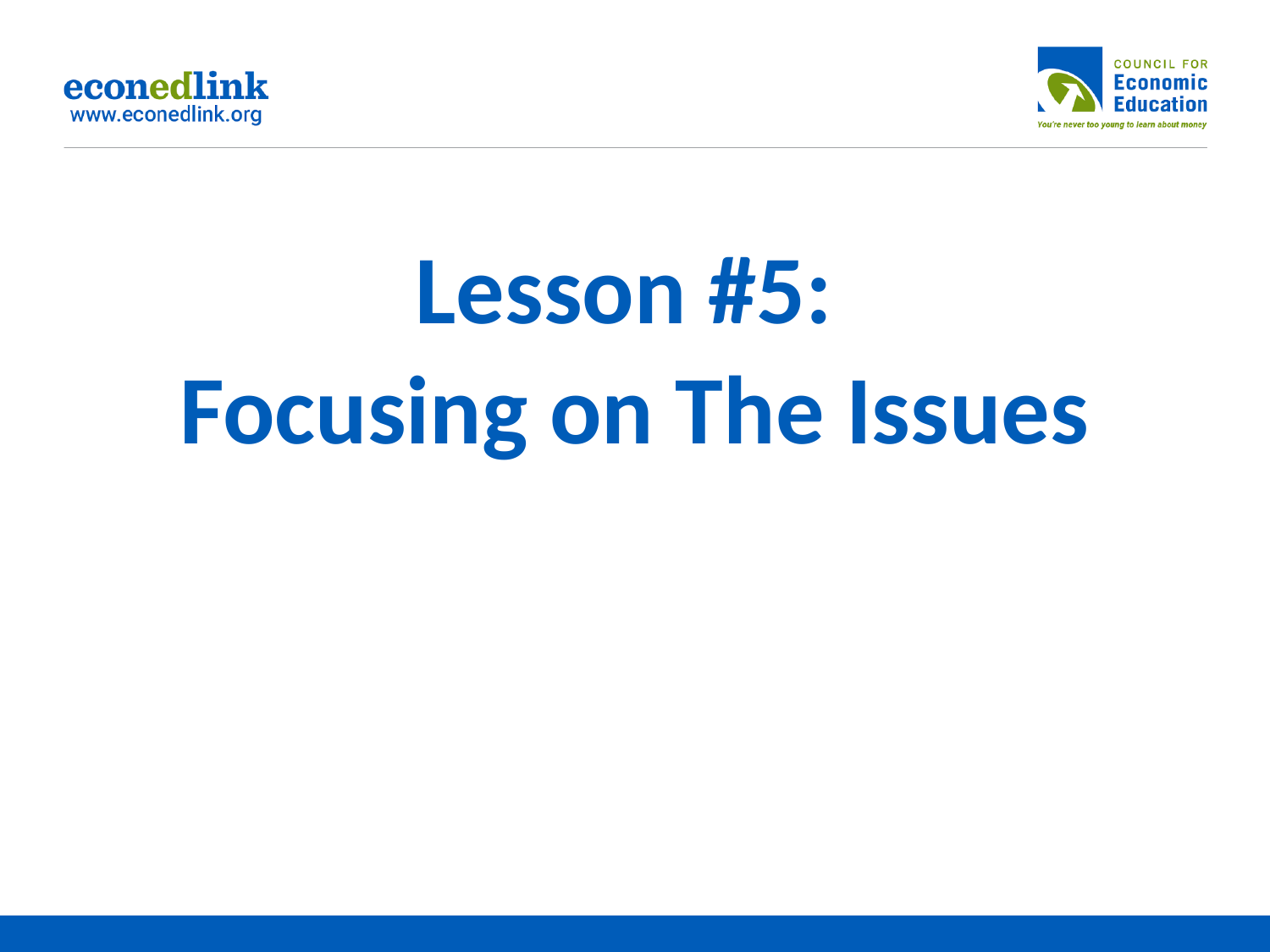

# Lesson #5:
Focusing on The Issues